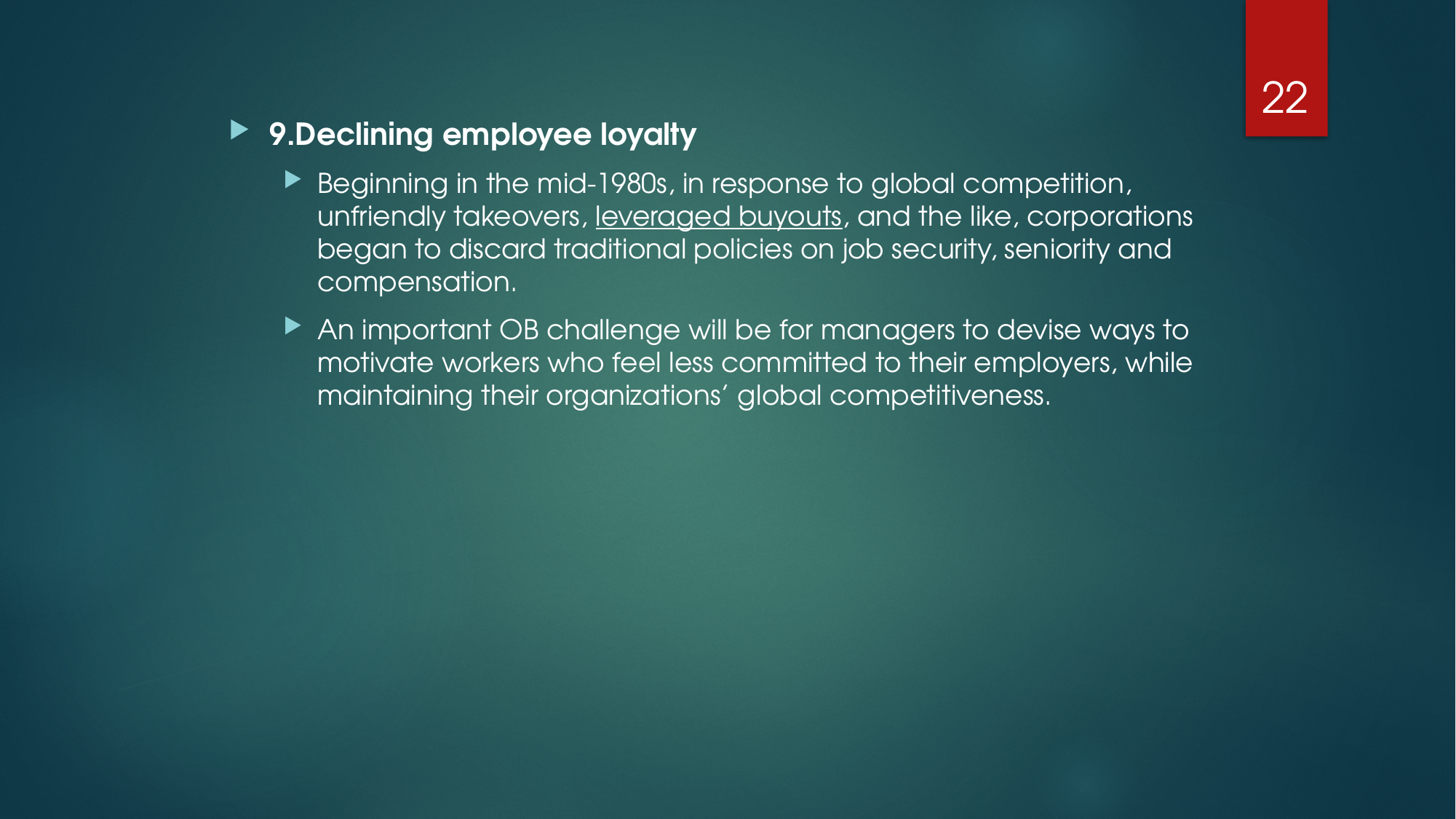

22
9.Declining employee loyalty
Beginning in the mid-1980s, in response to global competition, unfriendly takeovers, leveraged buyouts, and the like, corporations began to discard traditional policies on job security, seniority and compensation.
An important OB challenge will be for managers to devise ways to motivate workers who feel less committed to their employers, while maintaining their organizations’ global competitiveness.